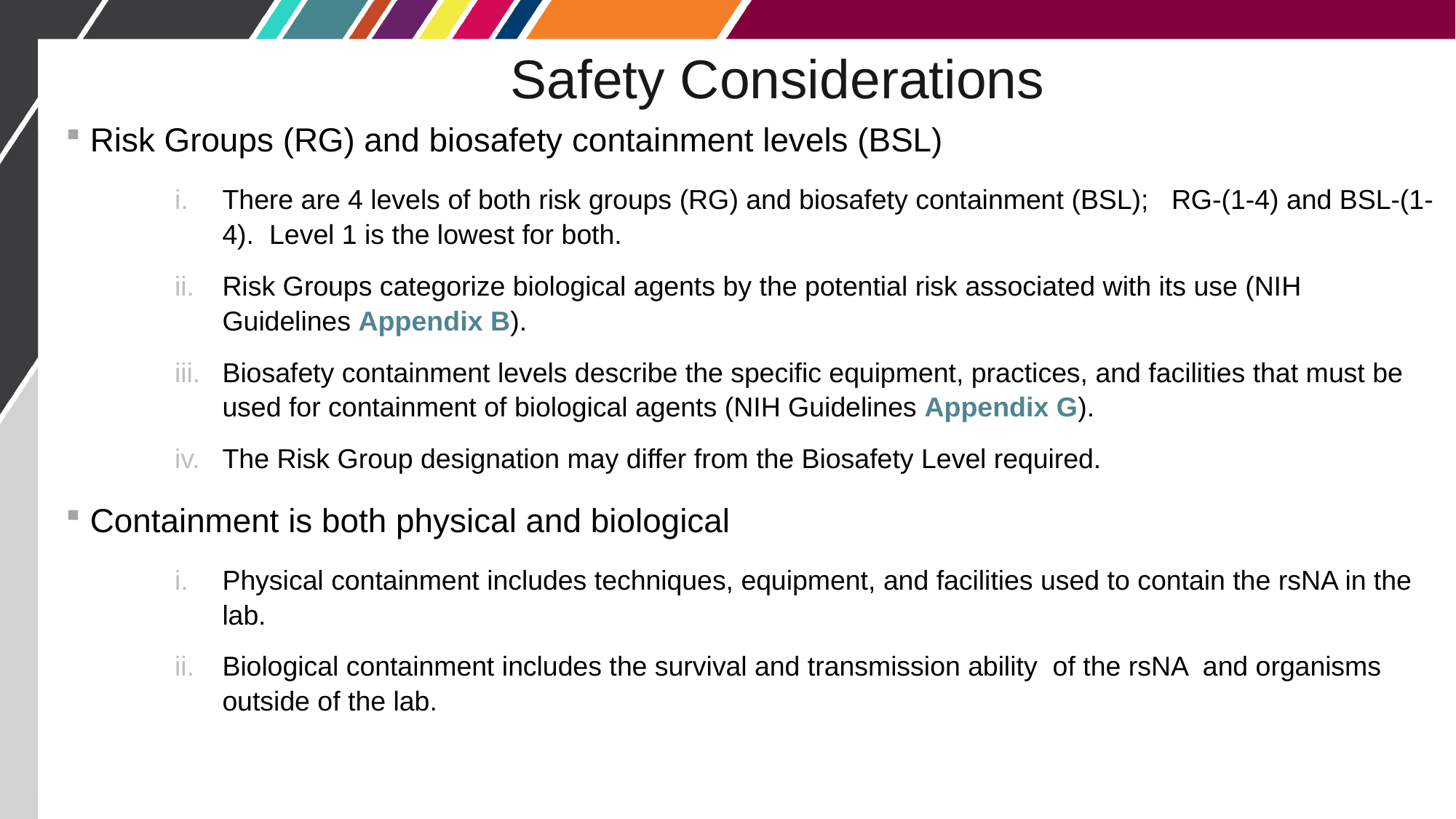

# Safety Considerations
 Risk Groups (RG) and biosafety containment levels (BSL)
There are 4 levels of both risk groups (RG) and biosafety containment (BSL);   RG-(1-4) and BSL-(1-4).  Level 1 is the lowest for both.
Risk Groups categorize biological agents by the potential risk associated with its use (NIH Guidelines Appendix B).
Biosafety containment levels describe the specific equipment, practices, and facilities that must be used for containment of biological agents (NIH Guidelines Appendix G).
The Risk Group designation may differ from the Biosafety Level required.
 Containment is both physical and biological
Physical containment includes techniques, equipment, and facilities used to contain the rsNA in the lab.
Biological containment includes the survival and transmission ability  of the rsNA  and organisms outside of the lab.